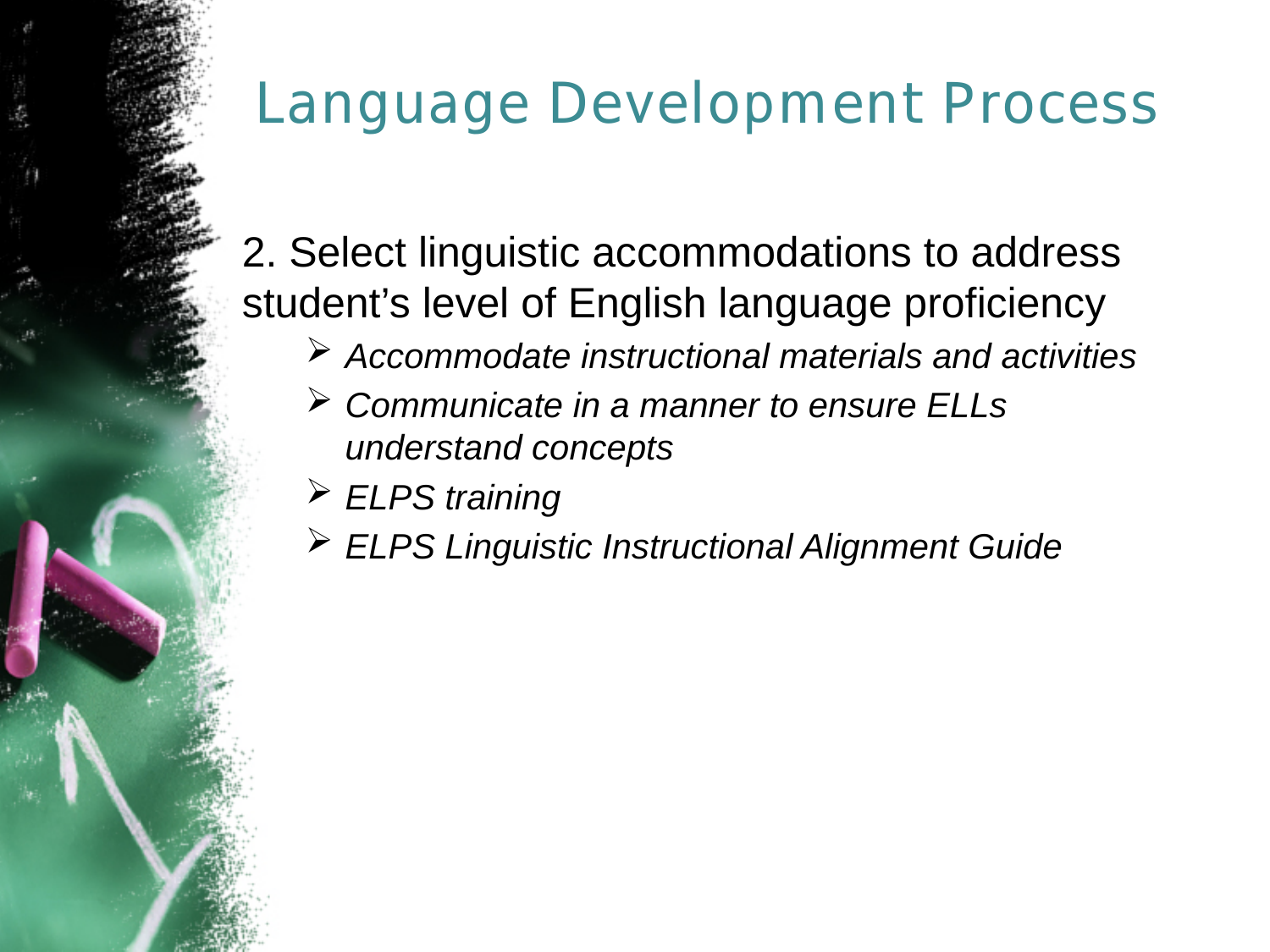

# Language Development Process
2. Select linguistic accommodations to address student’s level of English language proficiency
Accommodate instructional materials and activities
Communicate in a manner to ensure ELLs understand concepts
ELPS training
ELPS Linguistic Instructional Alignment Guide